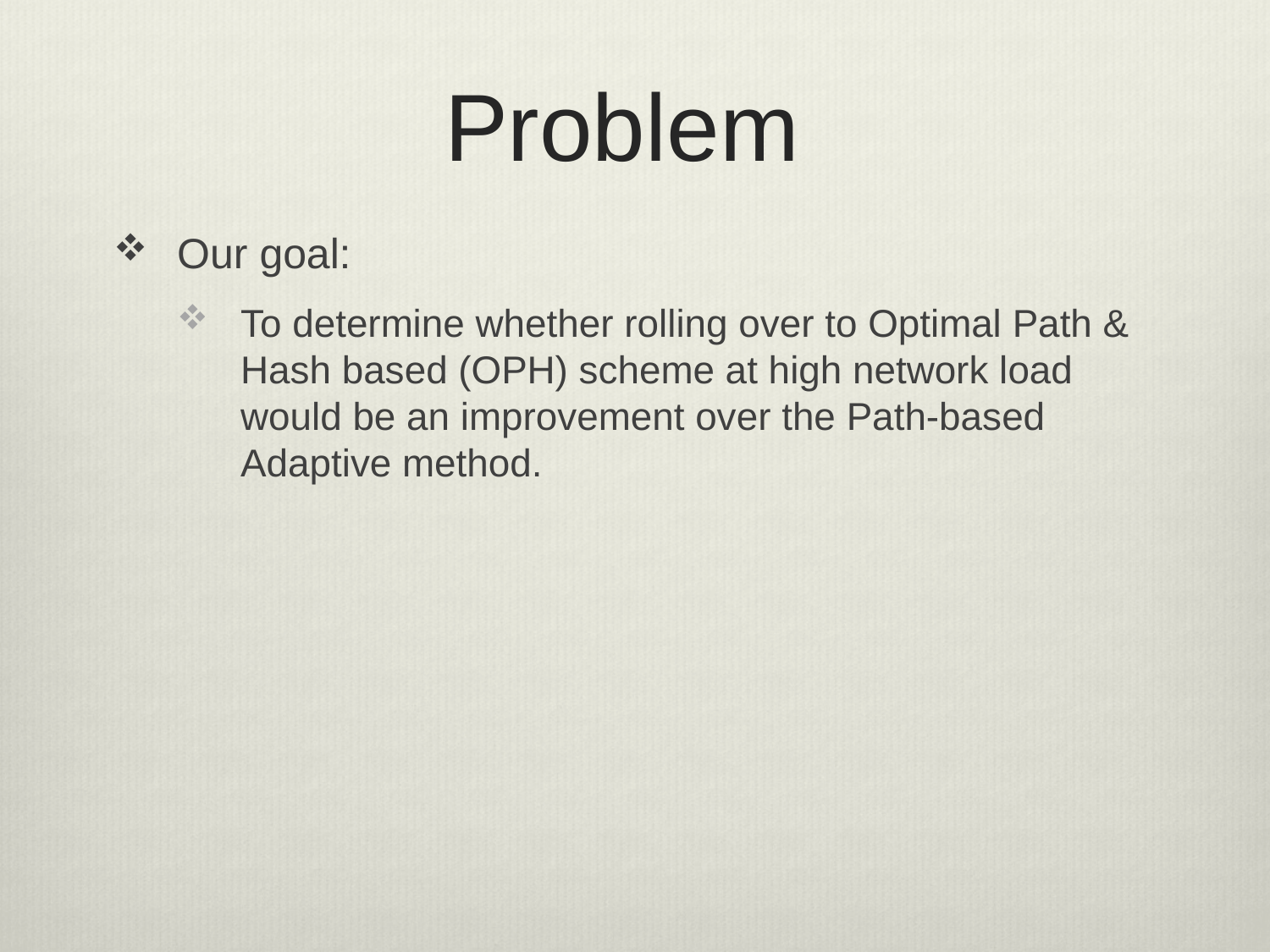

# Problem
Our goal:
To determine whether rolling over to Optimal Path & Hash based (OPH) scheme at high network load would be an improvement over the Path-based Adaptive method.